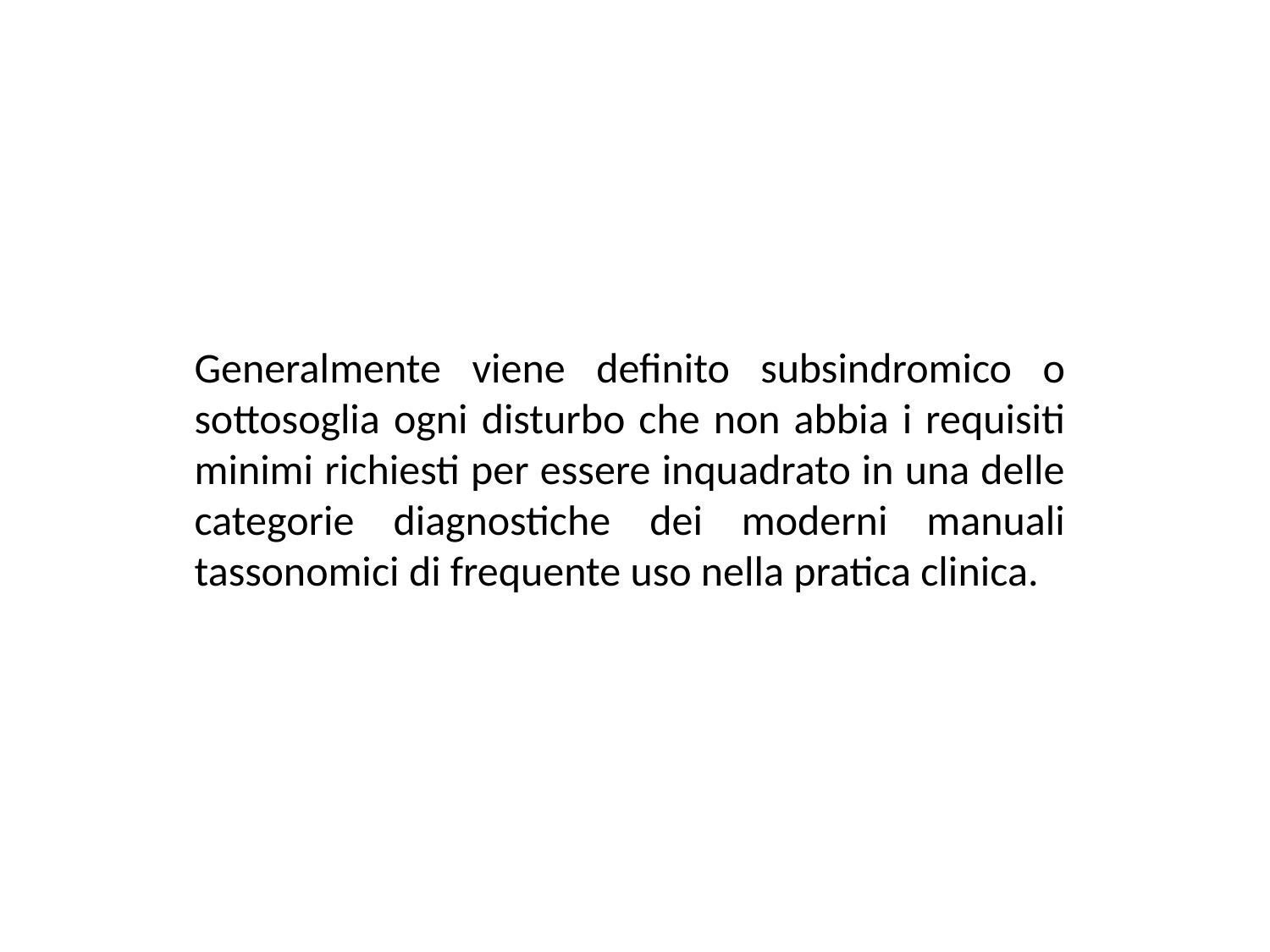

Generalmente viene definito subsindromico o sottosoglia ogni disturbo che non abbia i requisiti minimi richiesti per essere inquadrato in una delle categorie diagnostiche dei moderni manuali tassonomici di frequente uso nella pratica clinica.